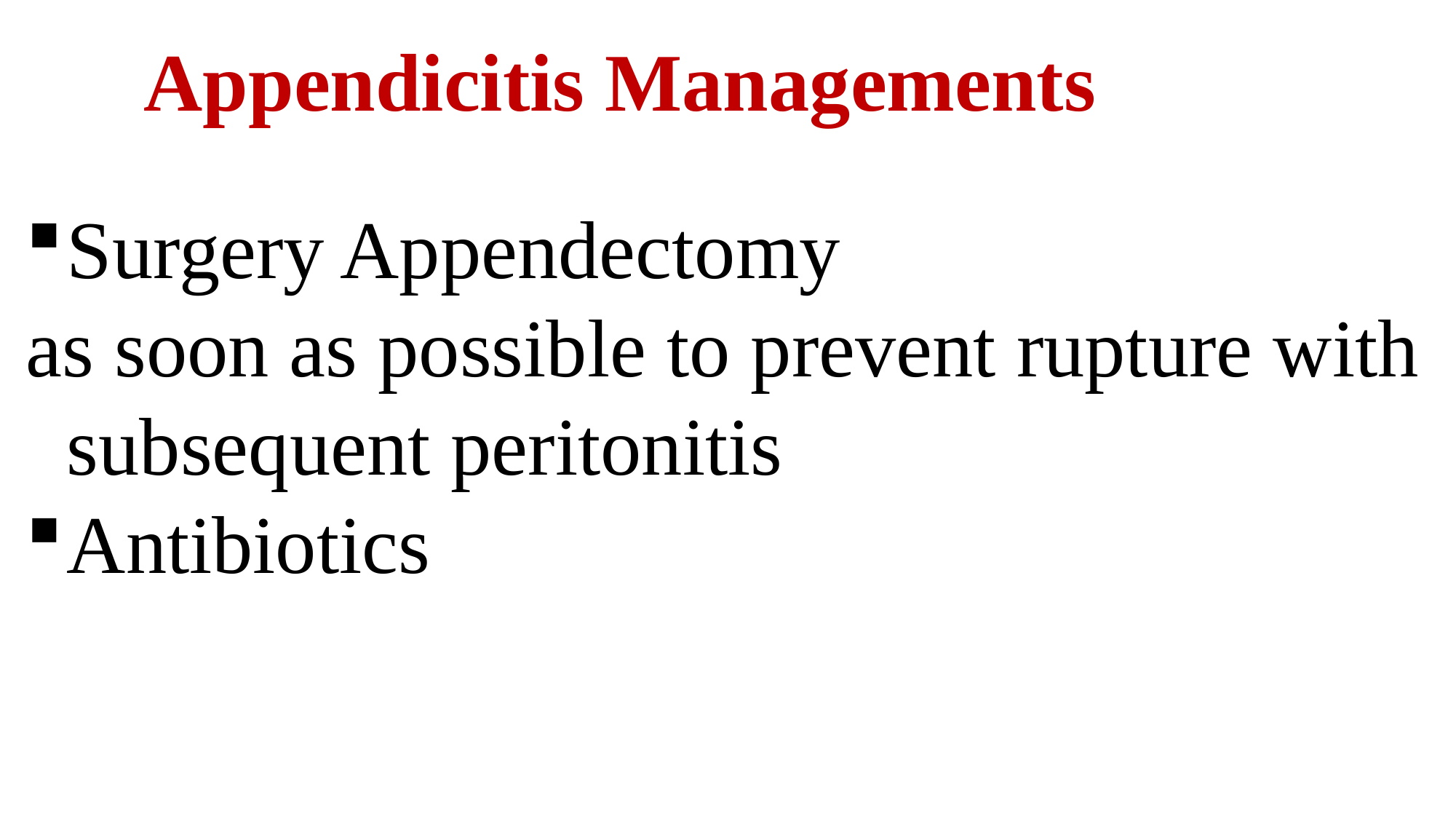

# Appendicitis Managements
Surgery Appendectomy
as soon as possible to prevent rupture with subsequent peritonitis
Antibiotics